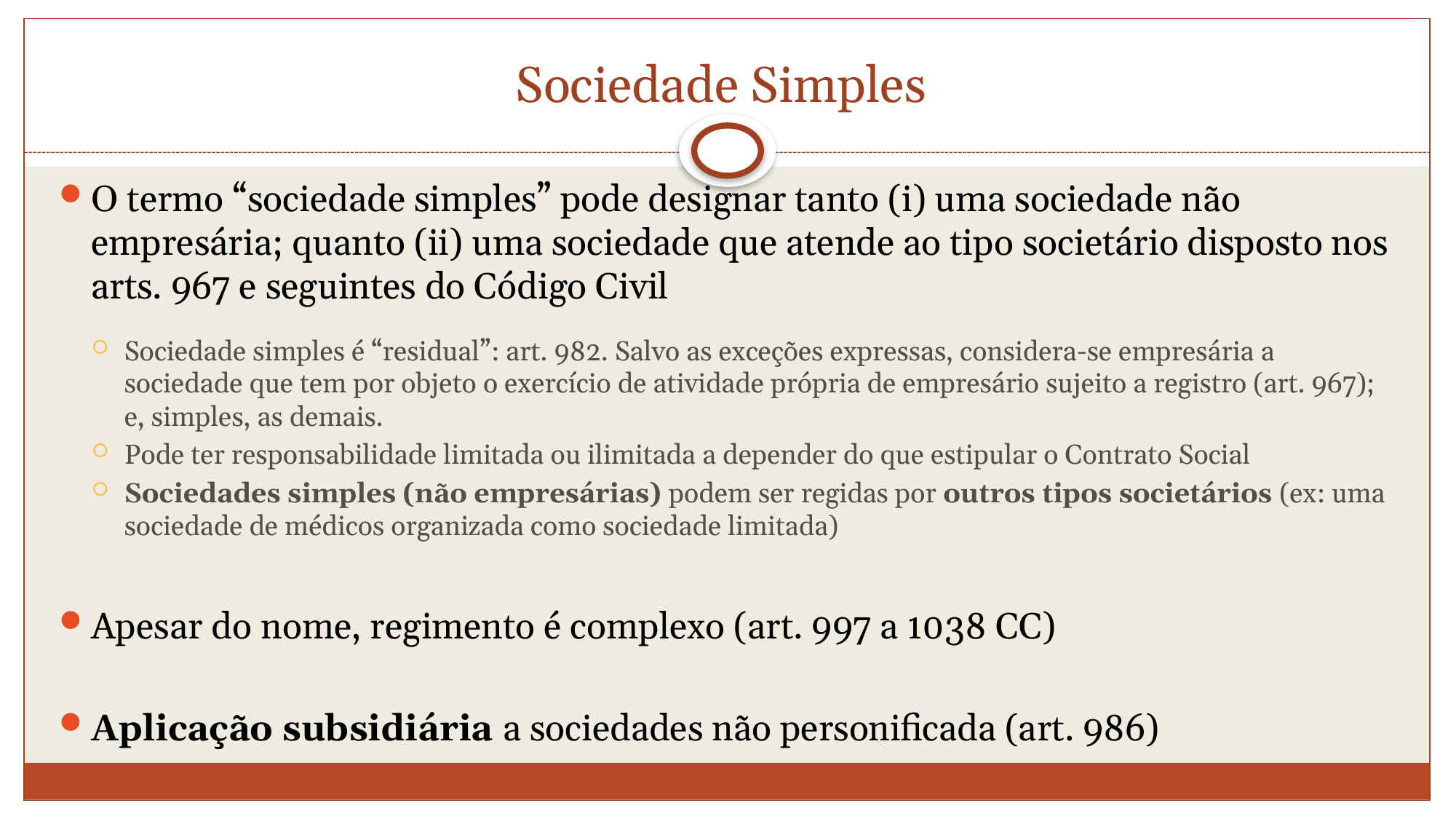

# Sociedade Simples
O termo “sociedade simples” pode designar tanto (i) uma sociedade não empresária; quanto (ii) uma sociedade que atende ao tipo societário disposto nos arts. 967 e seguintes do Código Civil

Sociedade simples é “residual”: art. 982. Salvo as exceções expressas, considera-se empresária a sociedade que tem por objeto o exercício de atividade própria de empresário sujeito a registro (art. 967); e, simples, as demais.
Pode ter responsabilidade limitada ou ilimitada a depender do que estipular o Contrato Social
Sociedades simples (não empresárias) podem ser regidas por outros tipos societários (ex: uma sociedade de médicos organizada como sociedade limitada)

Apesar do nome, regimento é complexo (art. 997 a 1038 CC)

Aplicação subsidiária a sociedades não personificada (art. 986)